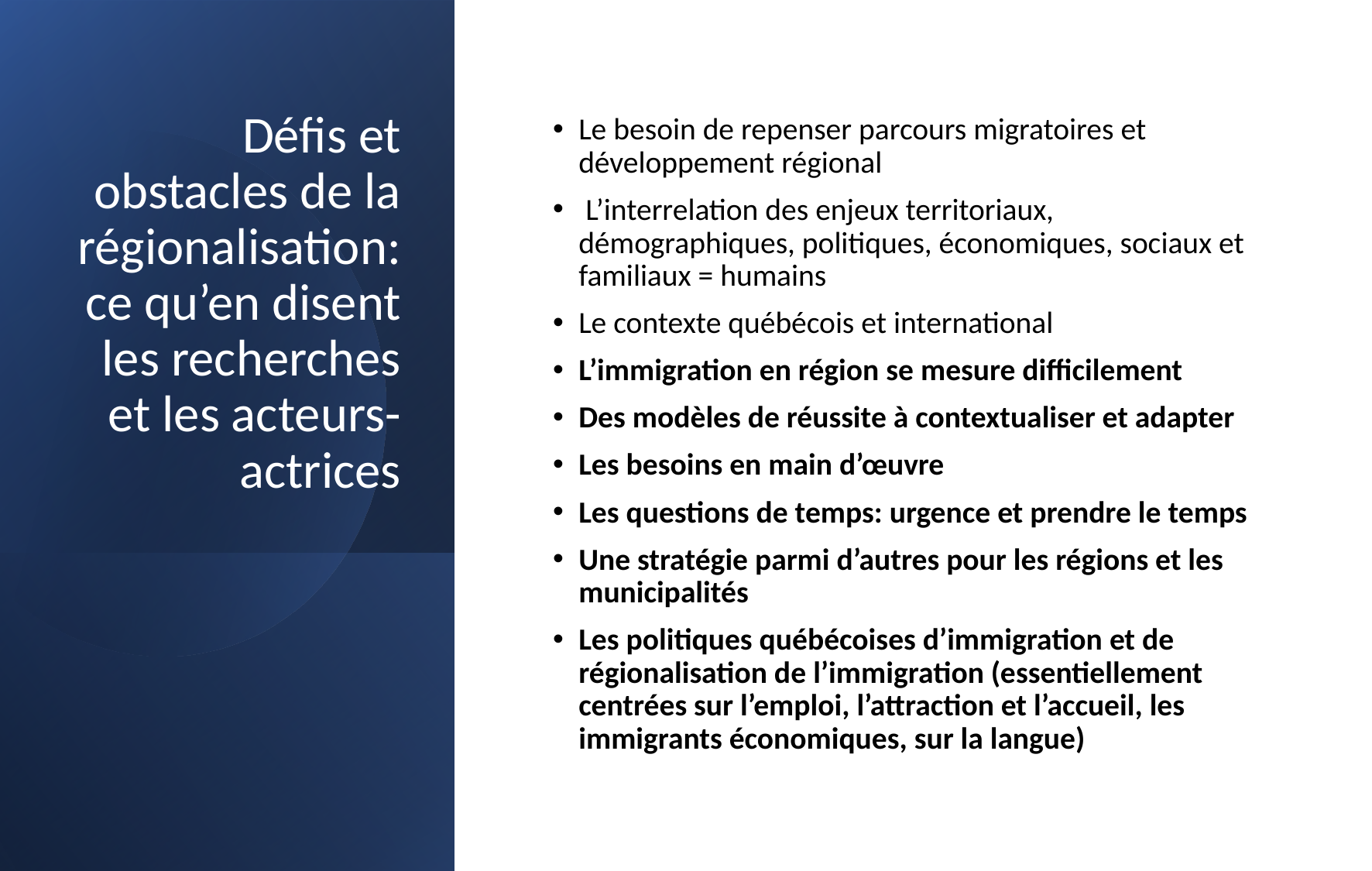

# Défis et obstacles de la régionalisation: ce qu’en disent les recherches et les acteurs-actrices
Le besoin de repenser parcours migratoires et développement régional
 L’interrelation des enjeux territoriaux, démographiques, politiques, économiques, sociaux et familiaux = humains
Le contexte québécois et international
L’immigration en région se mesure difficilement
Des modèles de réussite à contextualiser et adapter
Les besoins en main d’œuvre
Les questions de temps: urgence et prendre le temps
Une stratégie parmi d’autres pour les régions et les municipalités
Les politiques québécoises d’immigration et de régionalisation de l’immigration (essentiellement centrées sur l’emploi, l’attraction et l’accueil, les immigrants économiques, sur la langue)